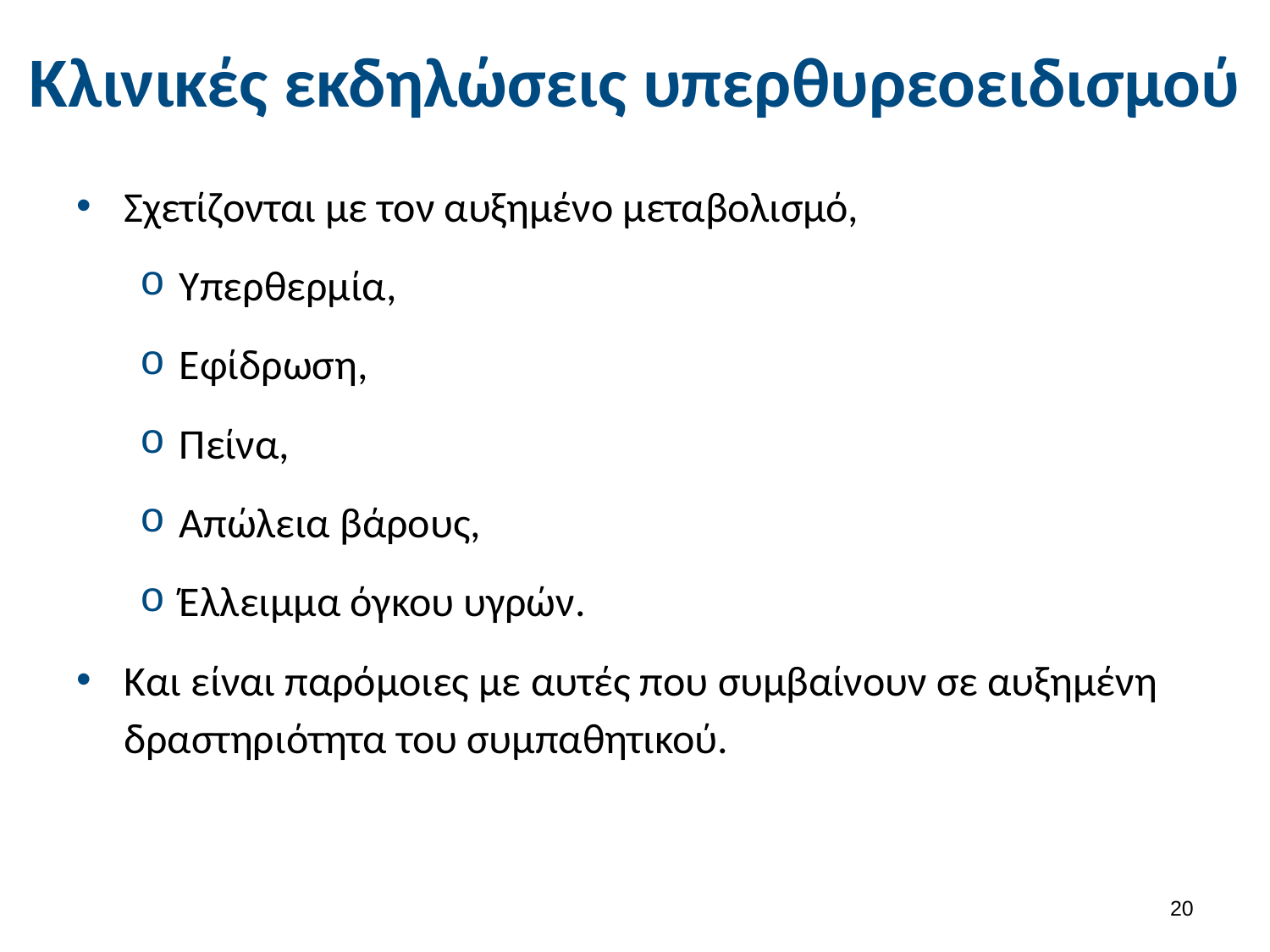

# Κλινικές εκδηλώσεις υπερθυρεοειδισμού
Σχετίζονται με τον αυξημένο μεταβολισμό,
Υπερθερμία,
Εφίδρωση,
Πείνα,
Απώλεια βάρους,
Έλλειμμα όγκου υγρών.
Και είναι παρόμοιες με αυτές που συμβαίνουν σε αυξημένη δραστηριότητα του συμπαθητικού.
20